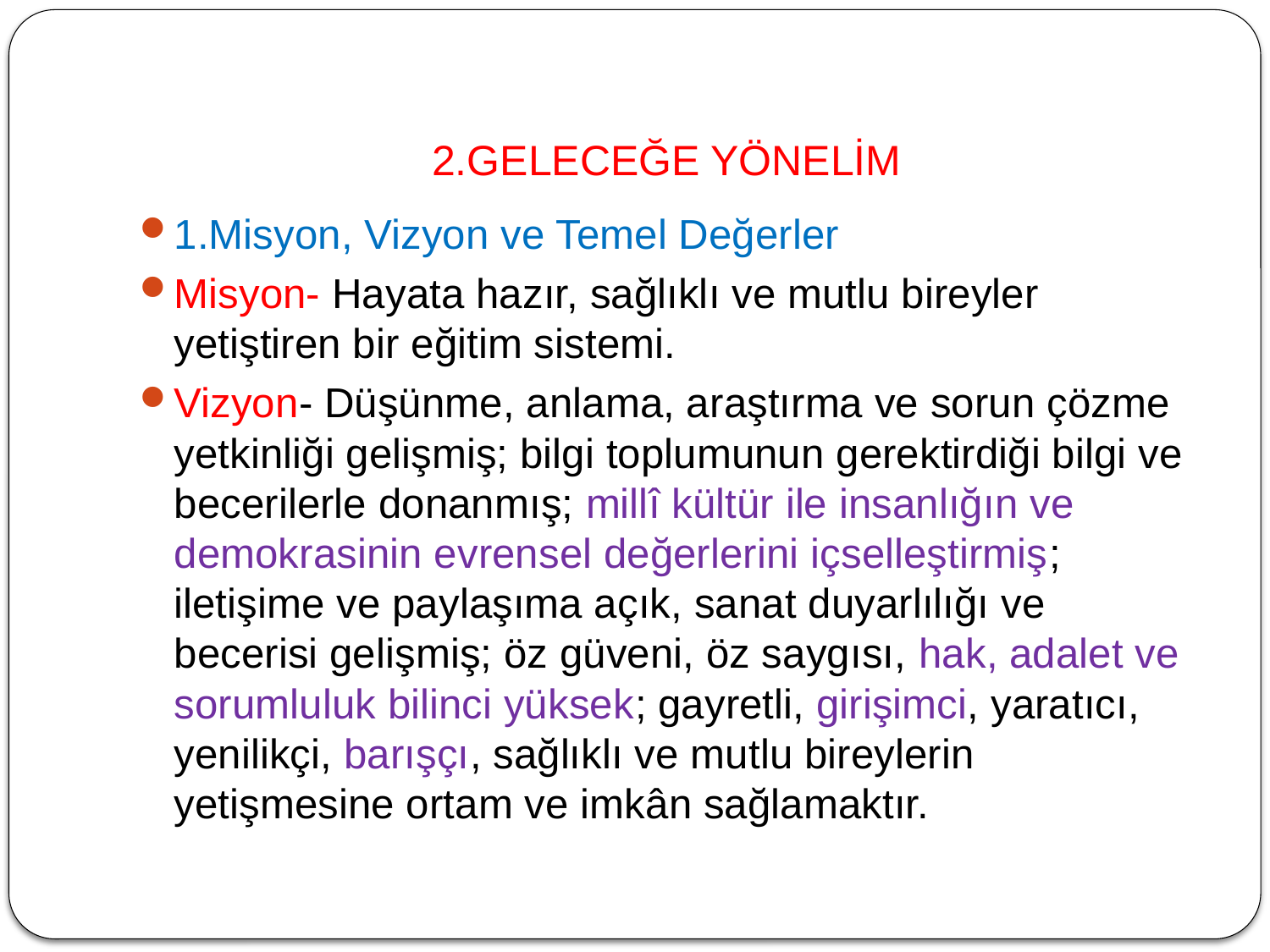

# 2.GELECEĞE YÖNELİM
1.Misyon, Vizyon ve Temel Değerler
Misyon- Hayata hazır, sağlıklı ve mutlu bireyler yetiştiren bir eğitim sistemi.
Vizyon- Düşünme, anlama, araştırma ve sorun çözme yetkinliği gelişmiş; bilgi toplumunun gerektirdiği bilgi ve becerilerle donanmış; millî kültür ile insanlığın ve demokrasinin evrensel değerlerini içselleştirmiş; iletişime ve paylaşıma açık, sanat duyarlılığı ve becerisi gelişmiş; öz güveni, öz saygısı, hak, adalet ve sorumluluk bilinci yüksek; gayretli, girişimci, yaratıcı, yenilikçi, barışçı, sağlıklı ve mutlu bireylerin yetişmesine ortam ve imkân sağlamaktır.